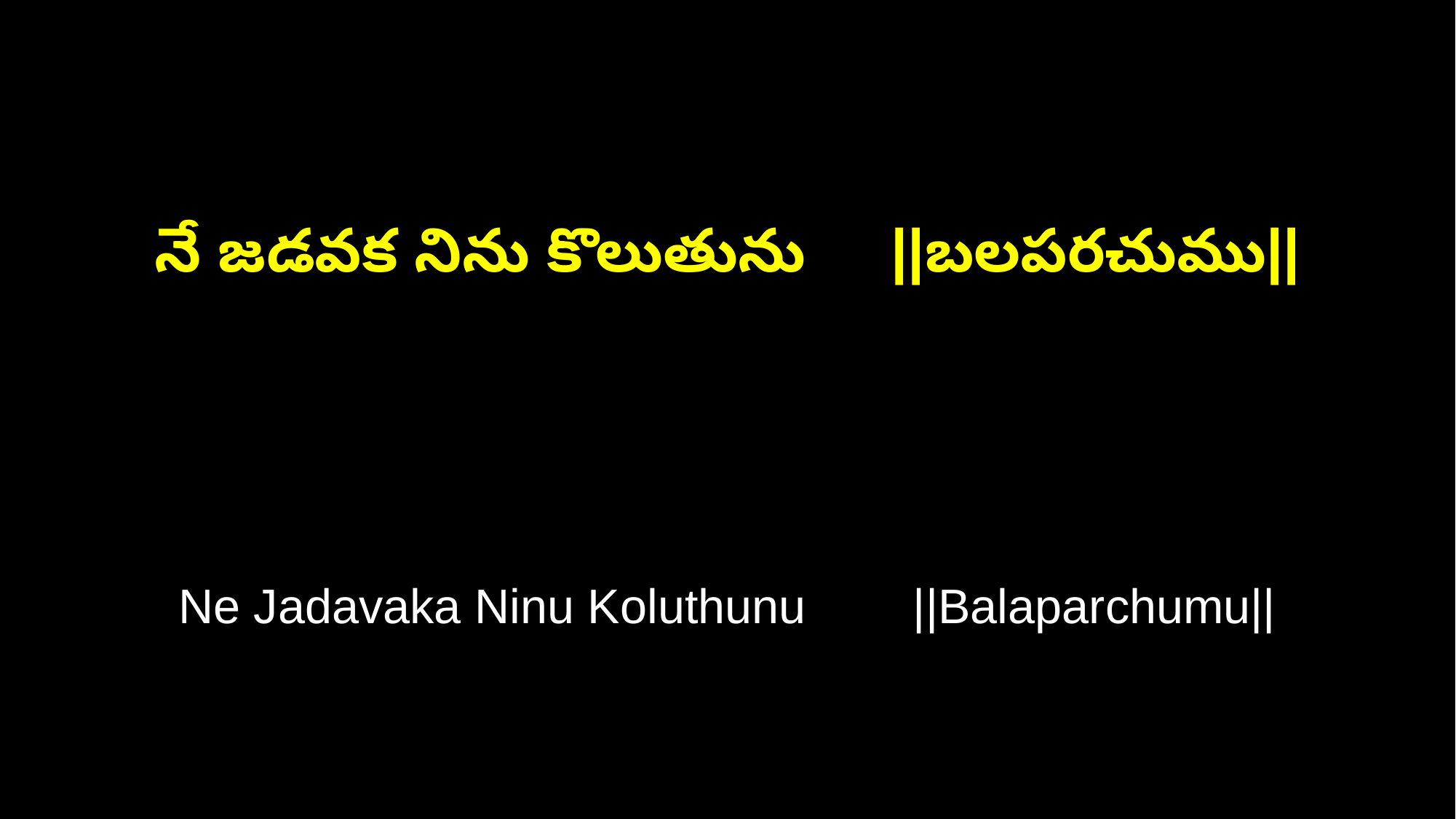

నే జడవక నిను కొలుతును     ||బలపరచుము||
Ne Jadavaka Ninu Koluthunu        ||Balaparchumu||